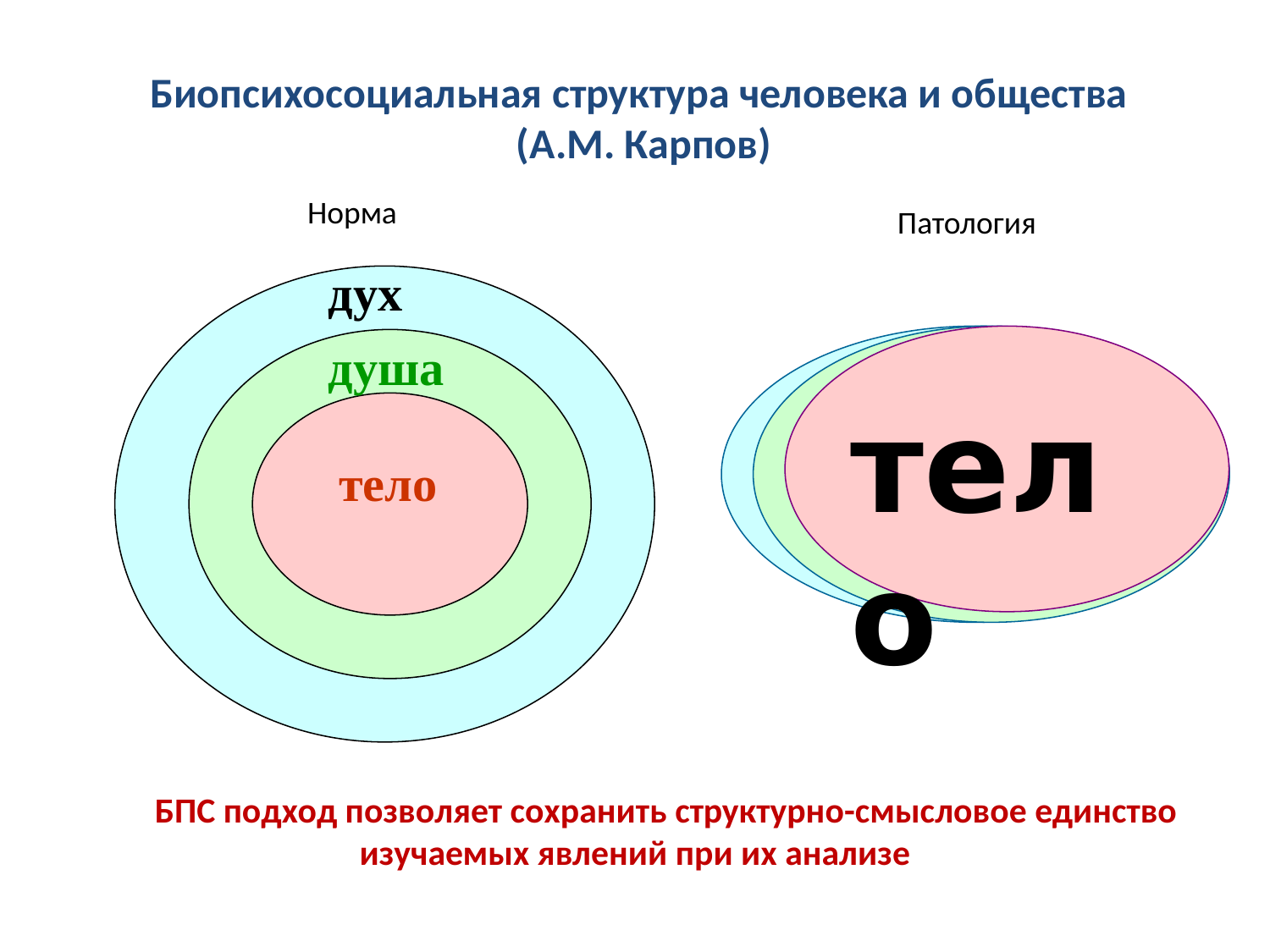

Биопсихосоциальная структура человека и общества
(А.М. Карпов)
Норма
Патология
дух

душа
душа
тело

тело
БПС подход позволяет сохранить структурно-смысловое единство изучаемых явлений при их анализе